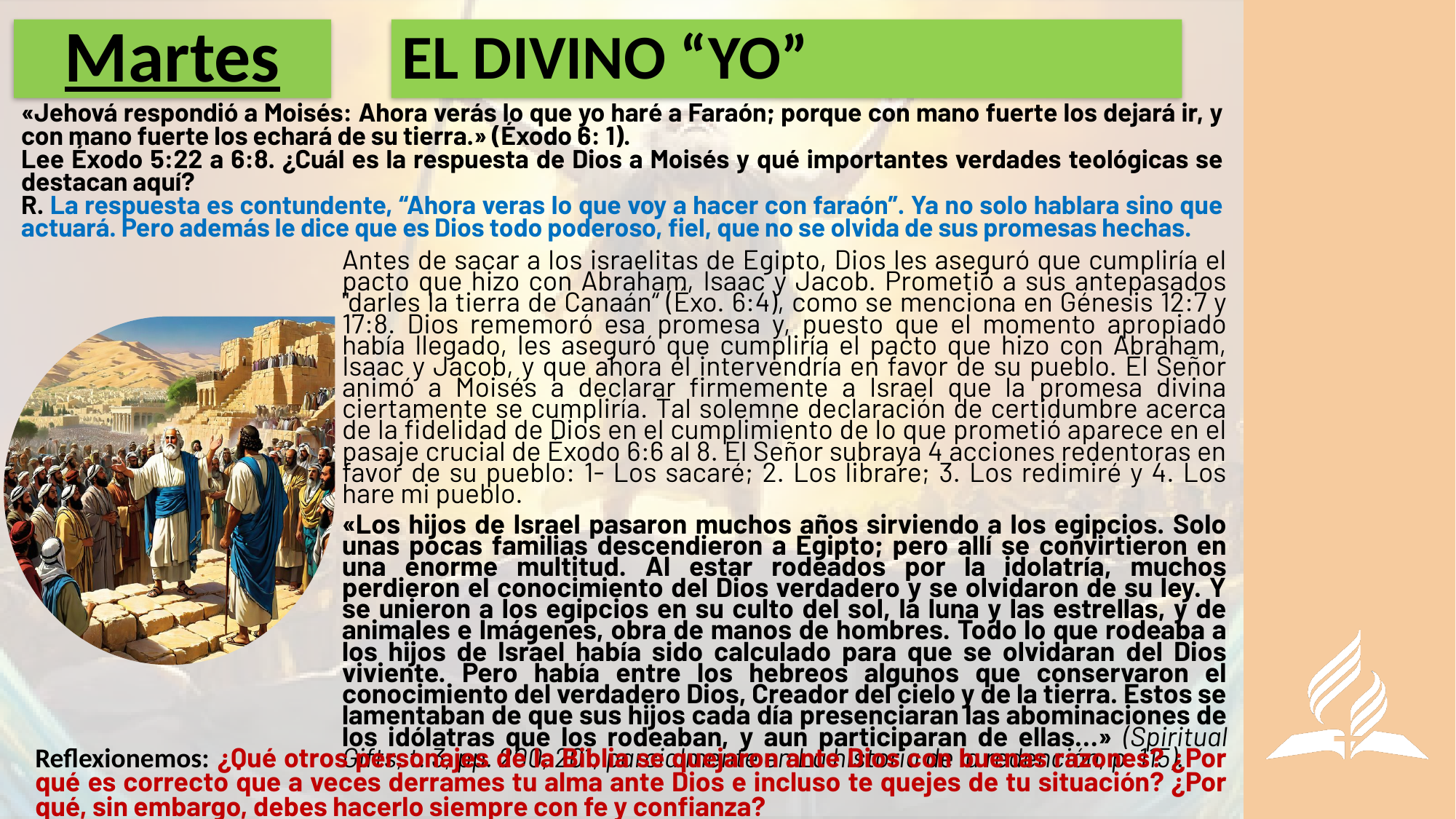

# Martes
EL DIVINO “YO”
«Jehová respondió a Moisés: Ahora verás lo que yo haré a Faraón; porque con mano fuerte los dejará ir, y con mano fuerte los echará de su tierra.» (Éxodo 6: 1).
Lee Éxodo 5:22 a 6:8. ¿Cuál es la respuesta de Dios a Moisés y qué importantes verdades teológicas se destacan aquí?
R. La respuesta es contundente, “Ahora veras lo que voy a hacer con faraón”. Ya no solo hablara sino que actuará. Pero además le dice que es Dios todo poderoso, fiel, que no se olvida de sus promesas hechas.
Antes de sacar a los israelitas de Egipto, Dios les aseguró que cumpliría el pacto que hizo con Abraham, Isaac y Jacob. Prometió a sus antepasados "darles la tierra de Canaán“ (Éxo. 6:4), como se menciona en Génesis 12:7 y 17:8. Dios rememoró esa promesa y, puesto que el momento apropiado había llegado, les aseguró que cumpliría el pacto que hizo con Abraham, Isaac y Jacob, y que ahora él intervendría en favor de su pueblo. El Señor animó a Moisés a declarar firmemente a Israel que la promesa divina ciertamente se cumpliría. Tal solemne declaración de certidumbre acerca de la fidelidad de Dios en el cumplimiento de lo que prometió aparece en el pasaje crucial de Éxodo 6:6 al 8. El Señor subraya 4 acciones redentoras en favor de su pueblo: 1- Los sacaré; 2. Los librare; 3. Los redimiré y 4. Los hare mi pueblo.
«Los hijos de Israel pasaron muchos años sirviendo a los egipcios. Solo unas pocas familias descendieron a Egipto; pero allí se convirtieron en una enorme multitud. Al estar rodeados por la idolatría, muchos perdieron el conocimiento del Dios verdadero y se olvidaron de su ley. Y se unieron a los egipcios en su culto del sol, la luna y las estrellas, y de animales e Imágenes, obra de manos de hombres. Todo lo que rodeaba a los hijos de Israel había sido calculado para que se olvidaran del Dios viviente. Pero había entre los hebreos algunos que conservaron el conocimiento del verdadero Dios, Creador del cielo y de la tierra. Estos se lamentaban de que sus hijos cada día presenciaran las abominaciones de los idólatras que los rodeaban, y aun participaran de ellas…» (Spiritual Gifts, t. 3, pp. 200, 201; parcialmente en La historia de la redención, p. 115).

Reflexionemos: ¿Qué otros personajes de la Biblia se quejaron ante Dios con buenas razones? ¿Por qué es correcto que a veces derrames tu alma ante Dios e incluso te quejes de tu situación? ¿Por qué, sin embargo, debes hacerlo siempre con fe y confianza?